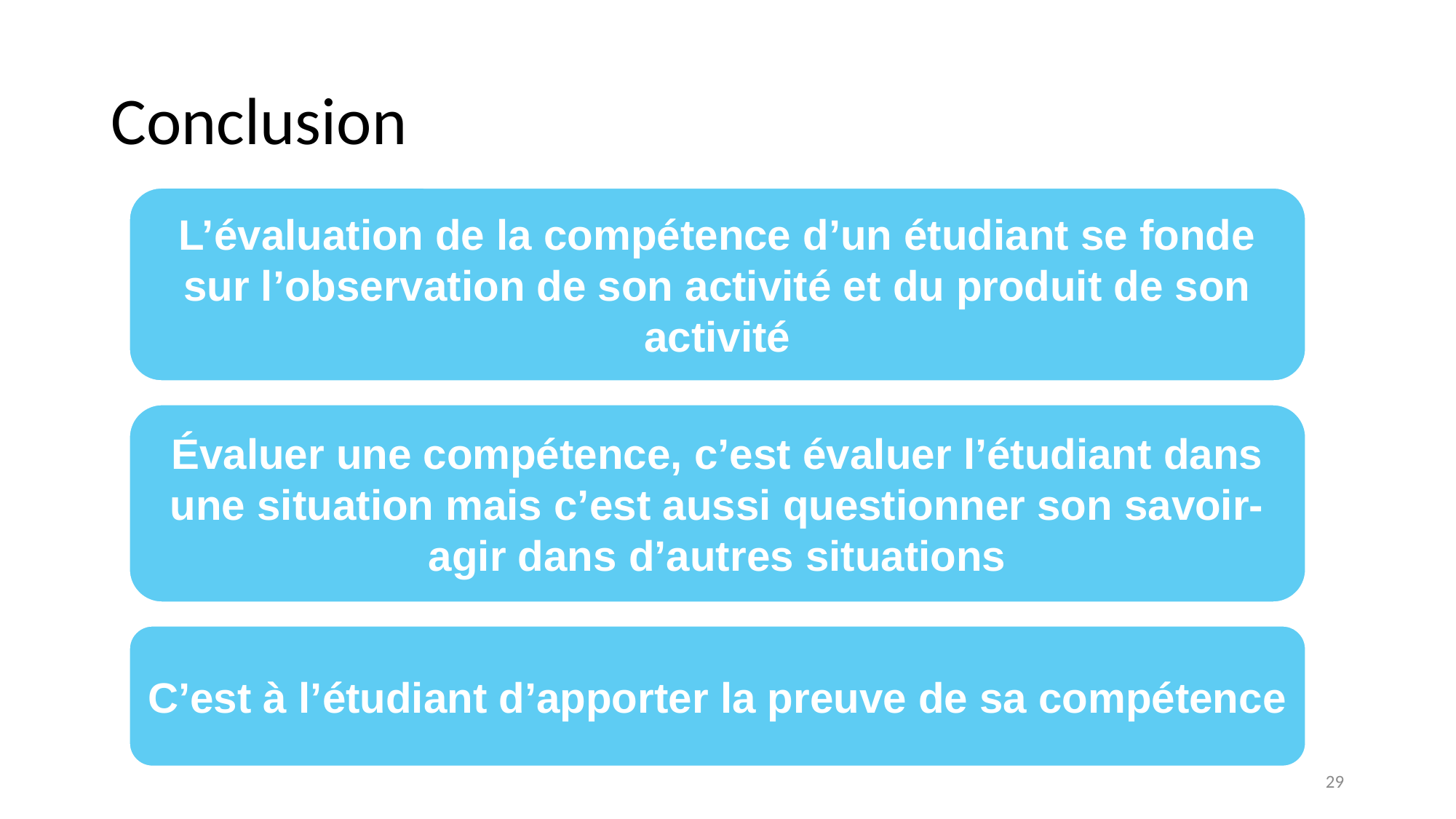

# Conclusion
L’évaluation de la compétence d’un étudiant se fonde sur l’observation de son activité et du produit de son activité
Évaluer une compétence, c’est évaluer l’étudiant dans une situation mais c’est aussi questionner son savoir-agir dans d’autres situations
C’est à l’étudiant d’apporter la preuve de sa compétence
29